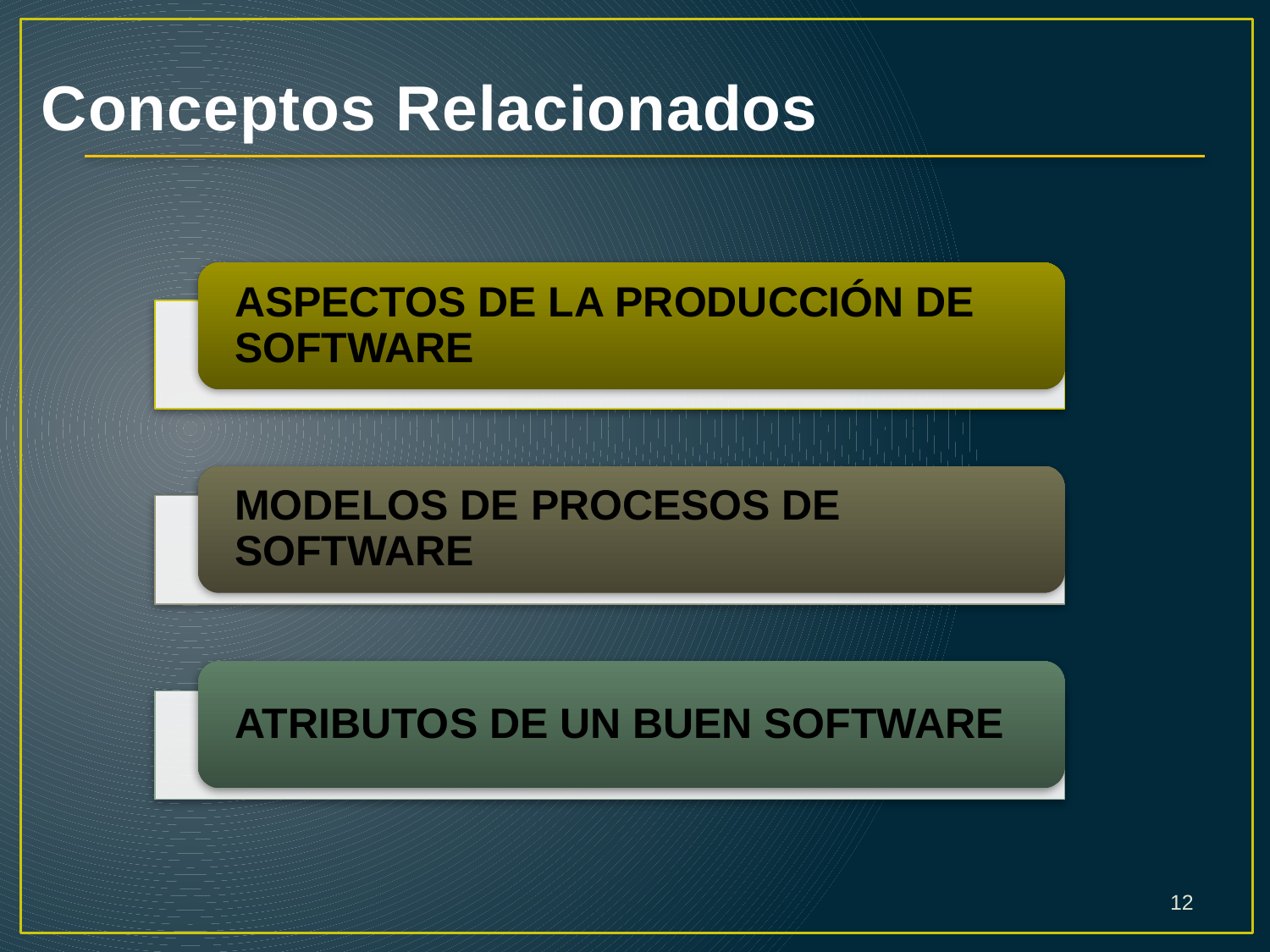

Conceptos Relacionados
ASPECTOS DE LA PRODUCCIÓN DE SOFTWARE
MODELOS DE PROCESOS DE SOFTWARE
ATRIBUTOS DE UN BUEN SOFTWARE
12